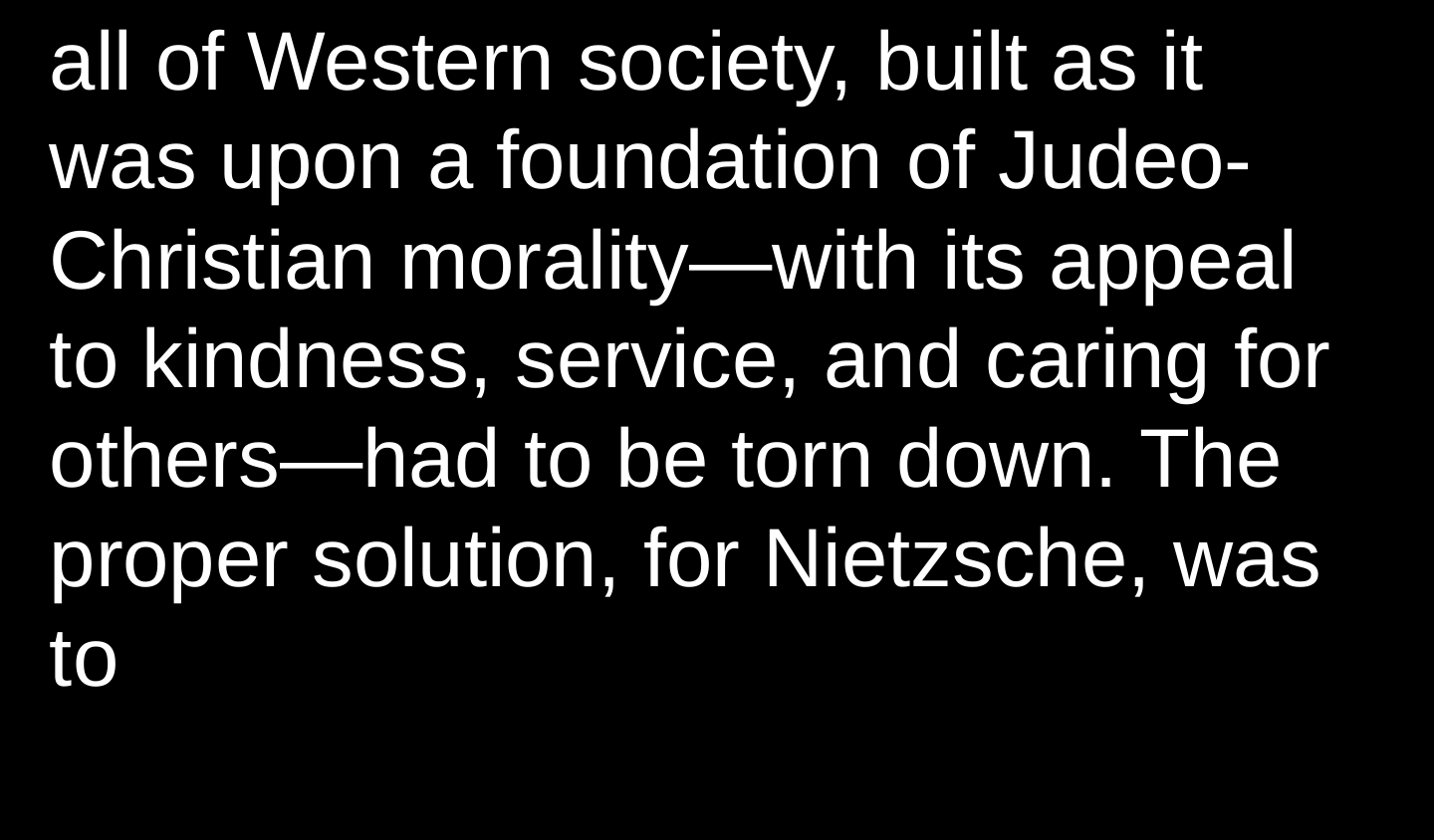

all of Western society, built as it was upon a foundation of Judeo-Christian morality—with its appeal to kindness, service, and caring for others—had to be torn down. The proper solution, for Nietzsche, was to